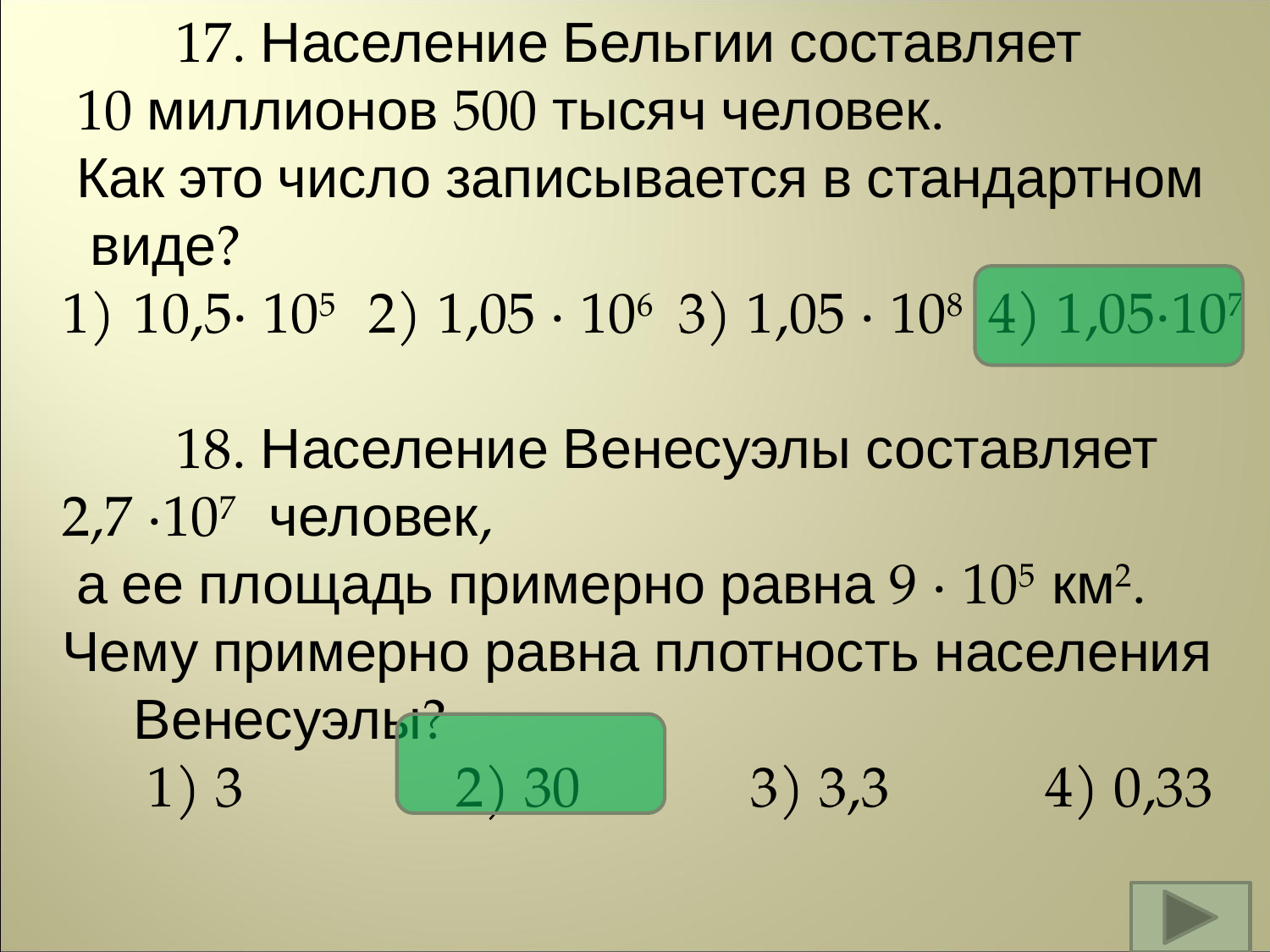

17. Население Бельгии составляет
 10 миллионов 500 тысяч человек.
 Как это число записывается в стандартном      виде?
10,5· 105    2) 1,05 · 106   3) 1,05 · 108   4) 1,05·107

        18. Население Венесуэлы составляет
2,7 ·107    человек,
 а ее площадь примерно равна 9 · 105  км2.
Чему примерно равна плотность населения Венесуэлы?
      1) 3               2) 30            3) 3,3           4) 0,33